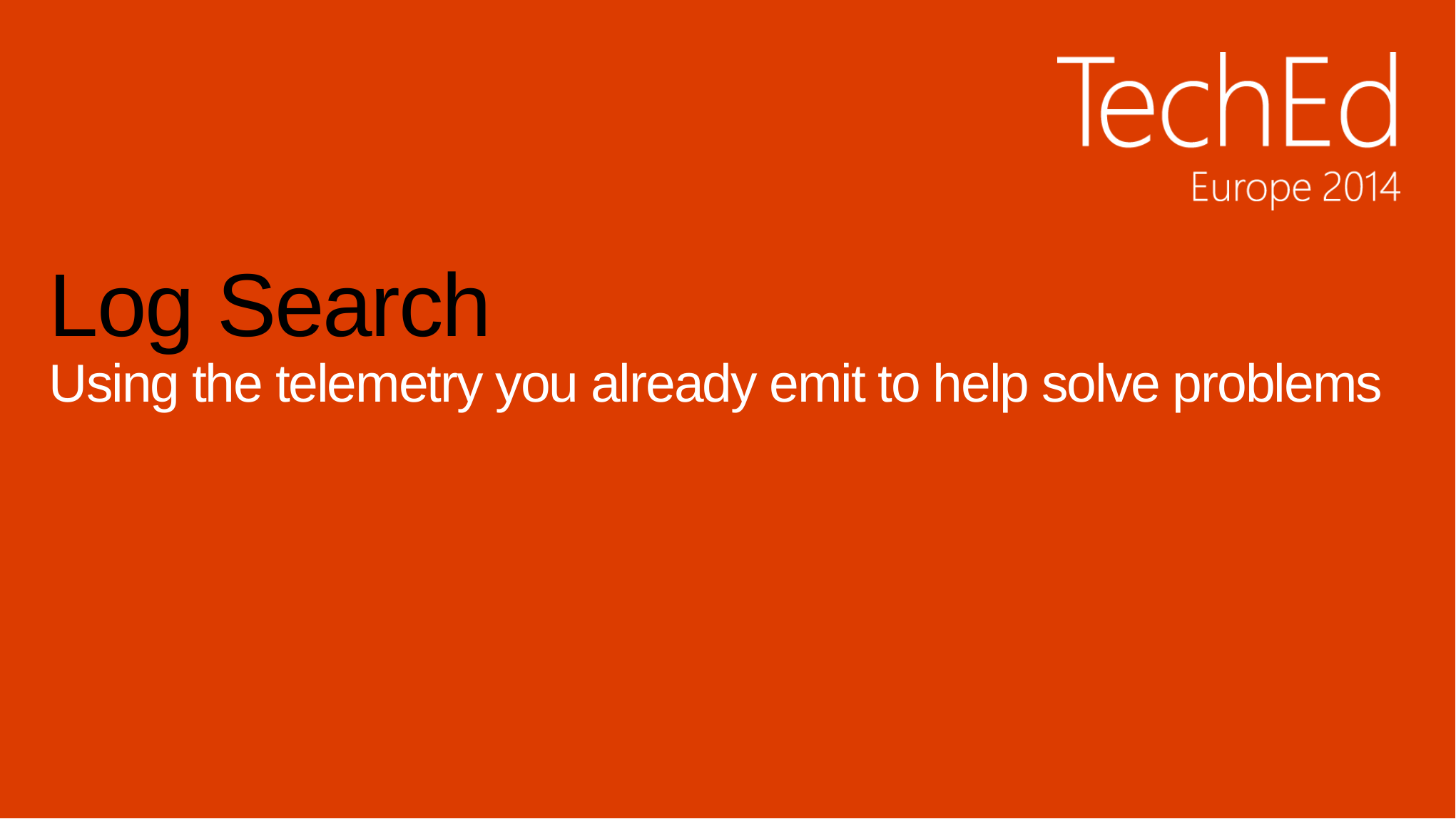

# Log Search Using the telemetry you already emit to help solve problems